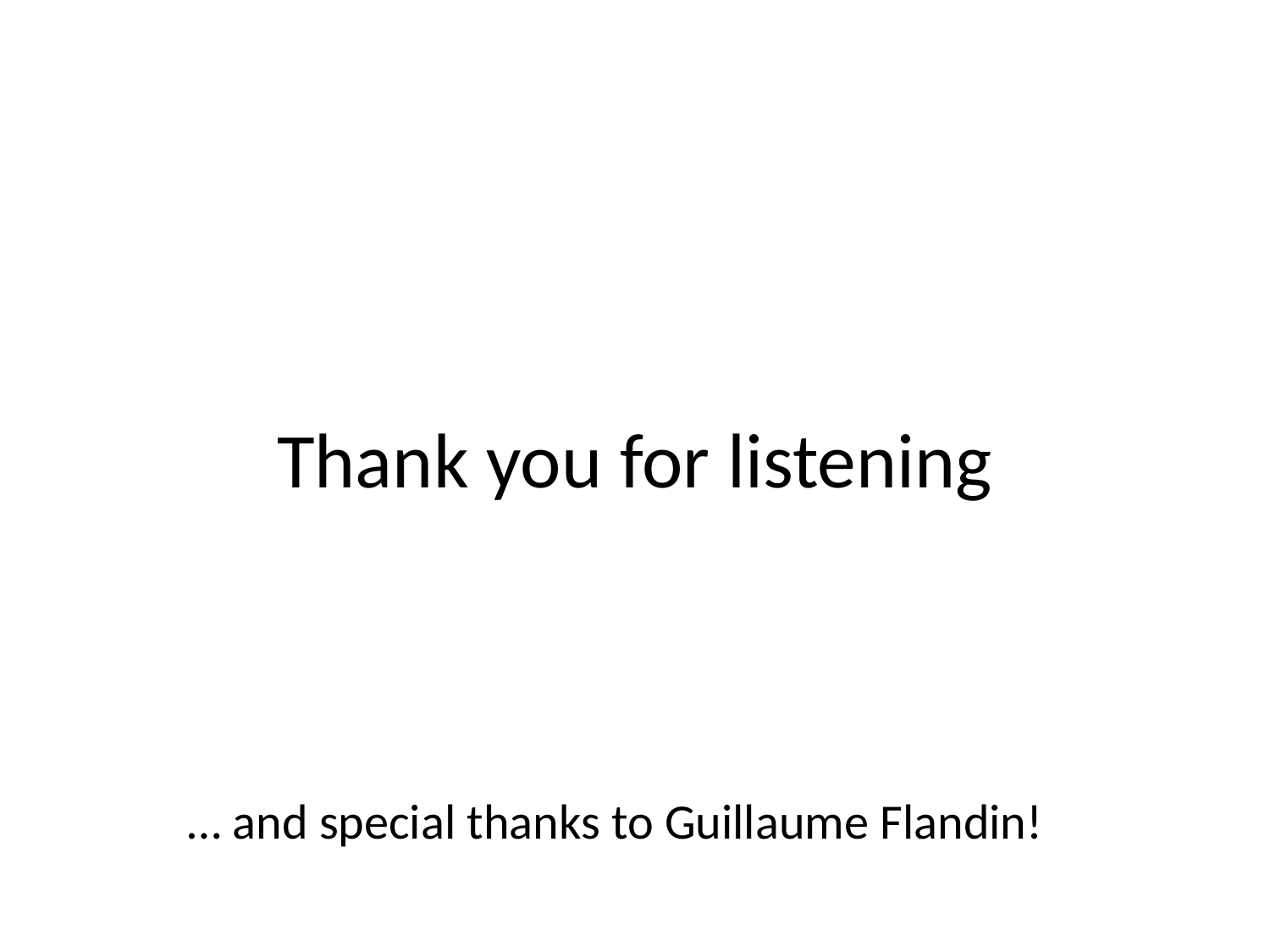

# Thank you for listening
… and special thanks to Guillaume Flandin!